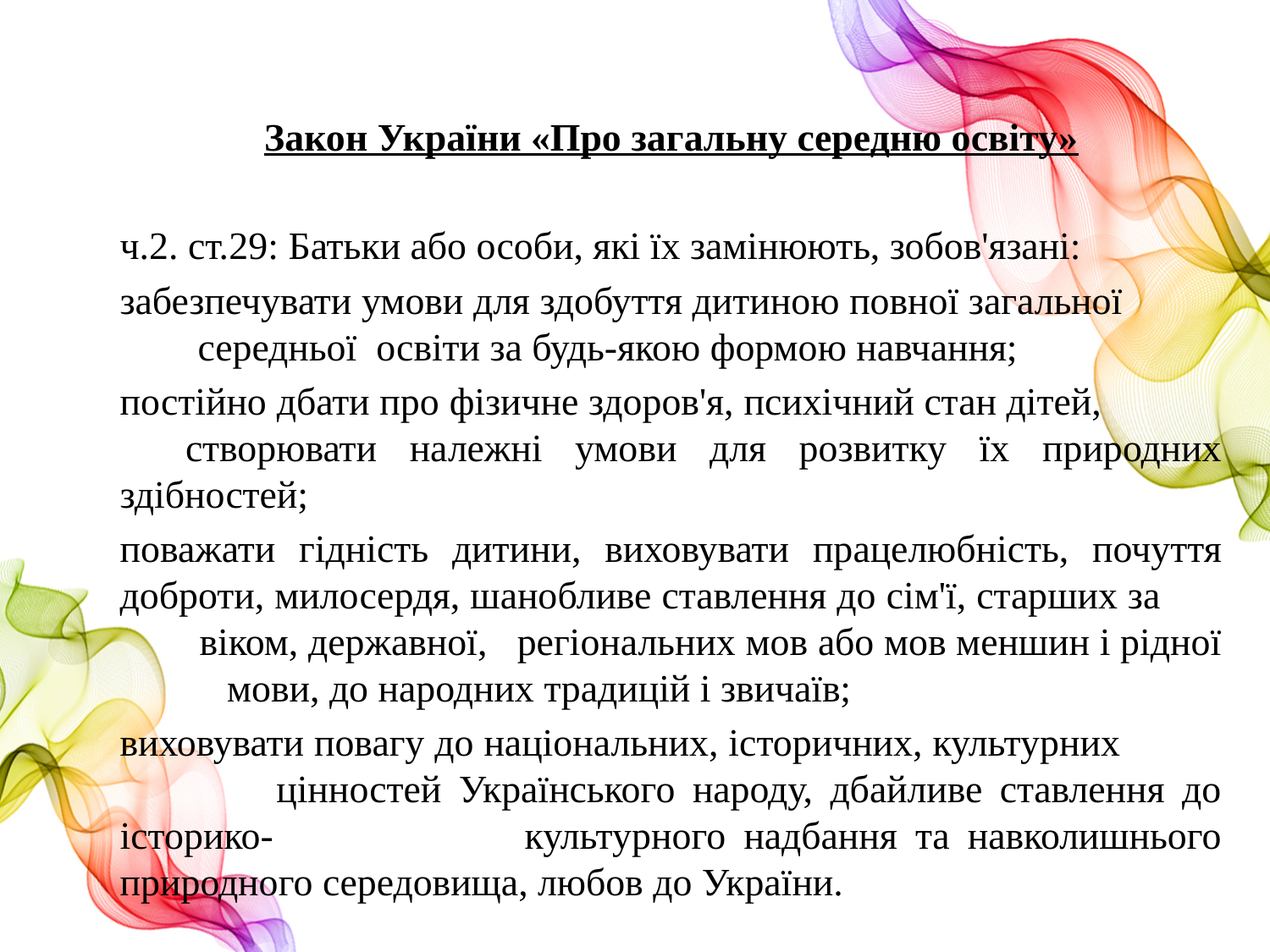

Закон України «Про загальну середню освіту»

ч.2. ст.29: Батьки або особи, які їх замінюють, зобов'язані:
забезпечувати умови для здобуття дитиною повної загальної                   середньої  освіти за будь-якою формою навчання;
постійно дбати про фізичне здоров'я, психічний стан дітей,               створювати належні умови для розвитку їх природних здібностей;
поважати гідність дитини, виховувати працелюбність, почуття доброти, милосердя, шанобливе ставлення до сім'ї, старших за               віком, державної,   регіональних мов або мов меншин і рідної            мови, до народних традицій і звичаїв;
виховувати повагу до національних, історичних, культурних                    цінностей Українського народу, дбайливе ставлення до історико-              культурного надбання та навколишнього природного середовища, любов до України.